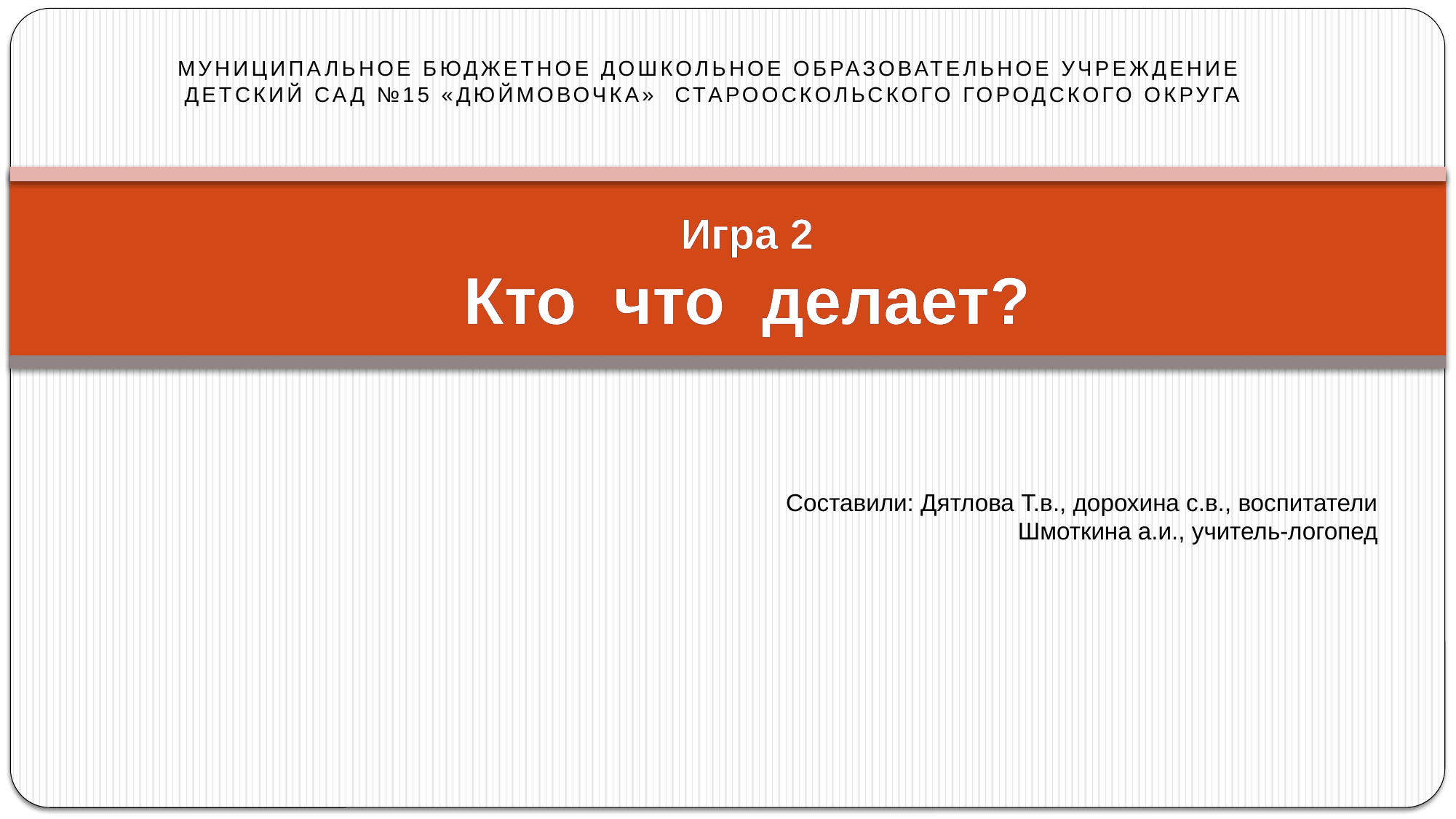

Муниципальное бюджетное дошкольное образовательное учреждение
детский сад №15 «Дюймовочка»  СтарооскольскОго городского округа
Игра 2
Кто  что  делает?

Составили: Дятлова Т.в., дорохина с.в., воспитатели
Шмоткина а.и., учитель-логопед